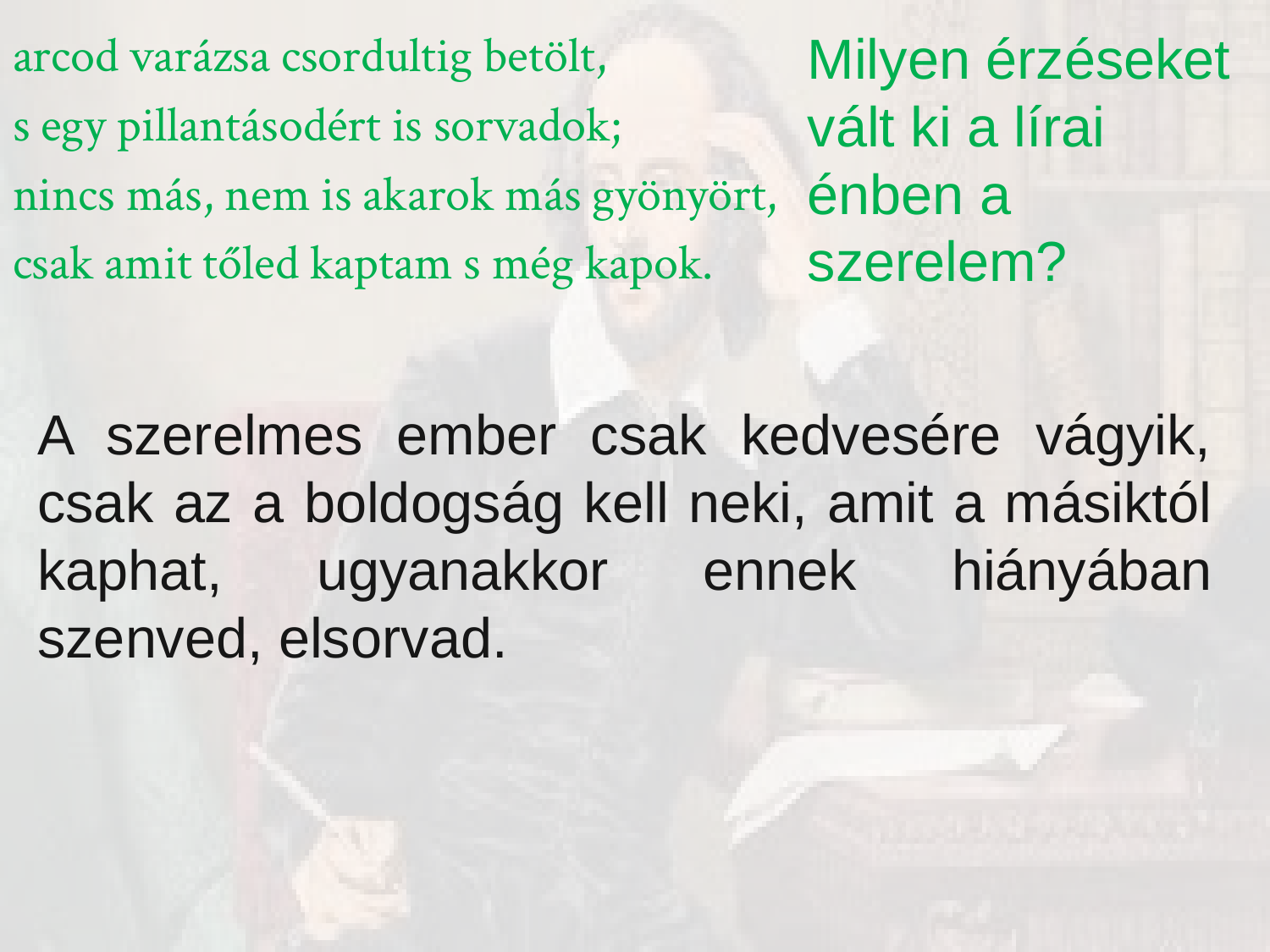

arcod varázsa csordultig betölt,
s egy pillantásodért is sorvadok;
nincs más, nem is akarok más gyönyört,
csak amit tőled kaptam s még kapok.

Milyen érzéseket vált ki a lírai énben a szerelem?
A szerelmes ember csak kedvesére vágyik, csak az a boldogság kell neki, amit a másiktól kaphat, ugyanakkor ennek hiányában szenved, elsorvad.